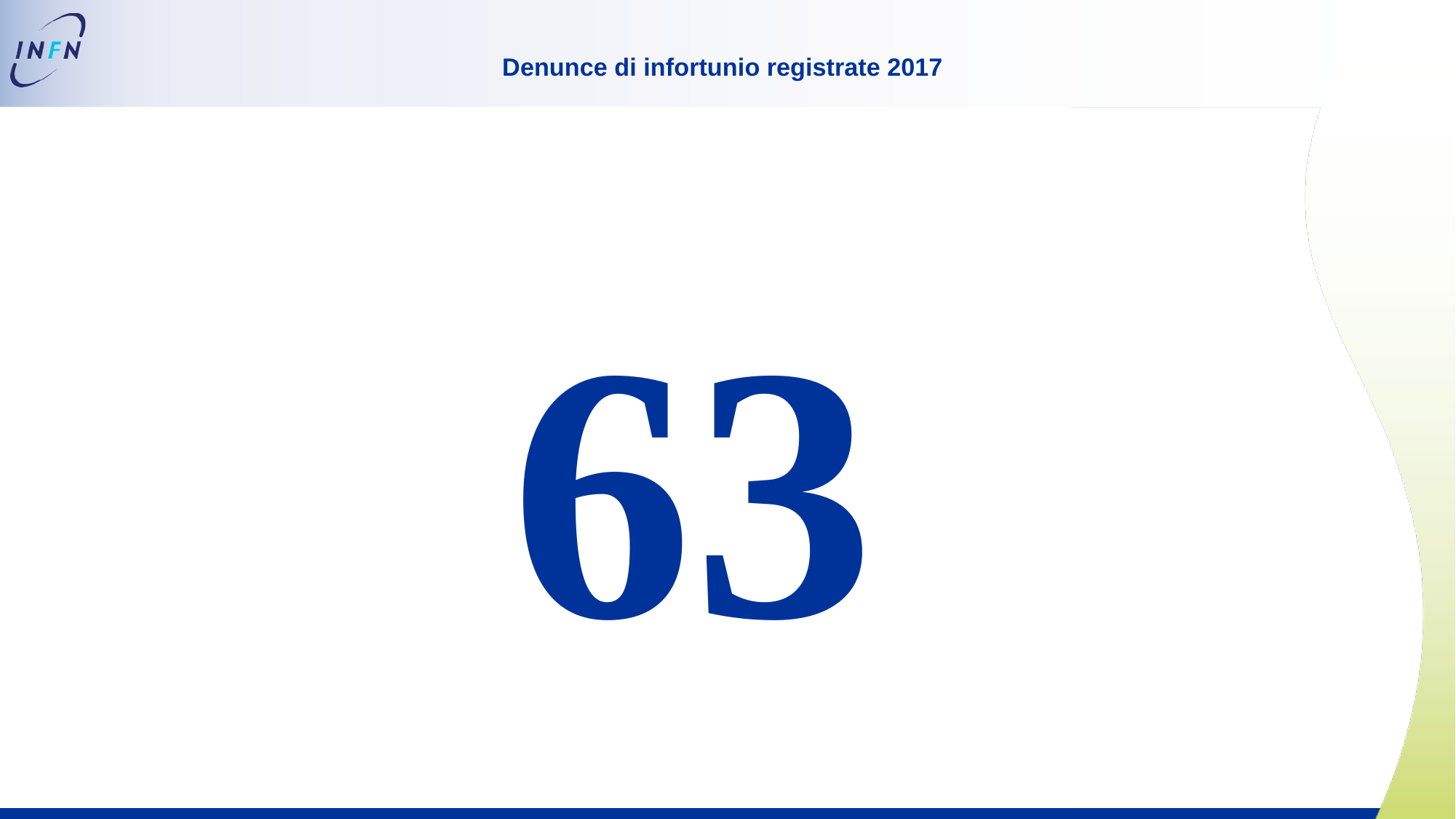

# Denunce di infortunio registrate 2017
63